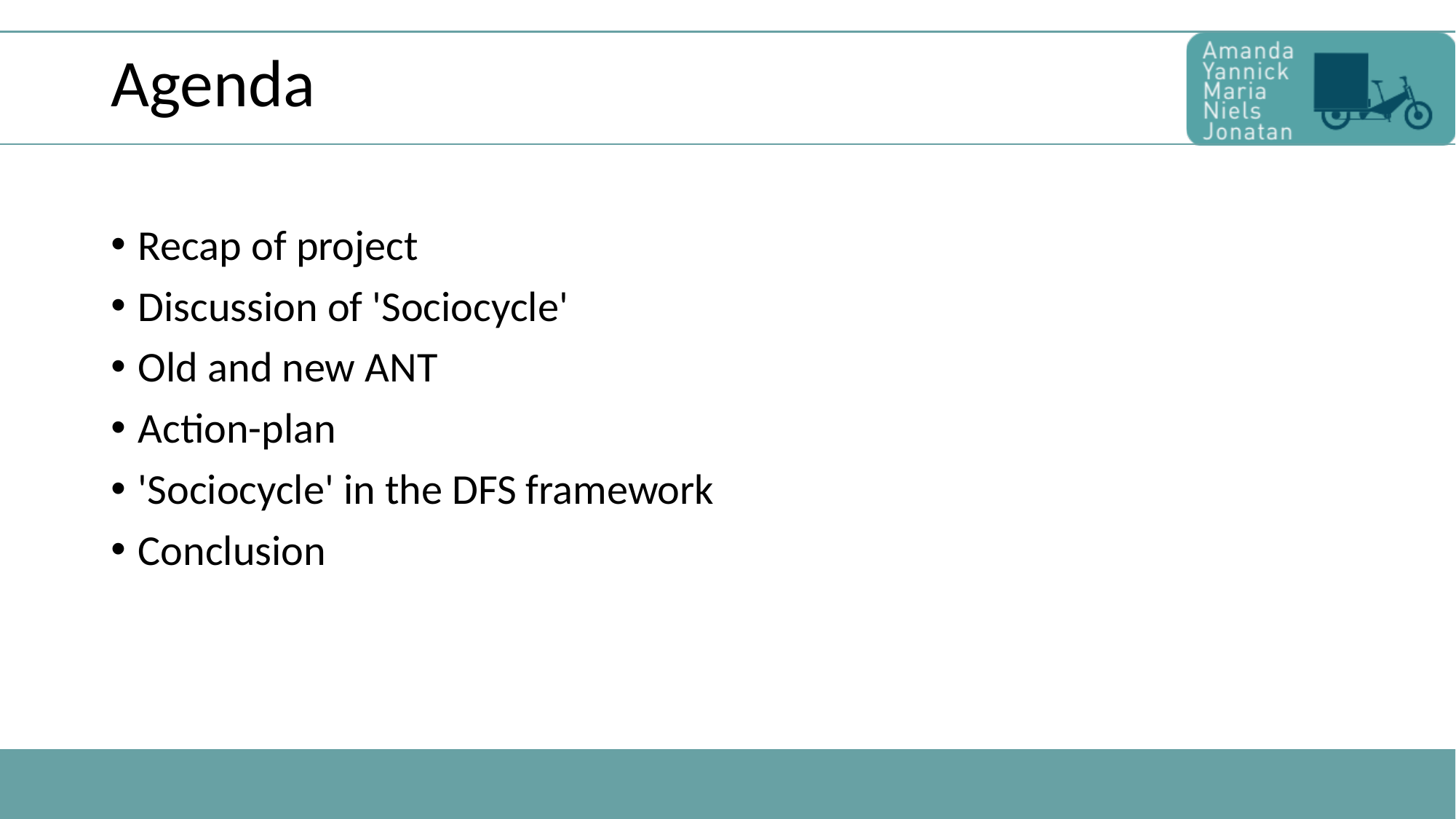

# Agenda
Recap of project
Discussion of 'Sociocycle'
Old and new ANT
Action-plan
'Sociocycle' in the DFS framework
Conclusion